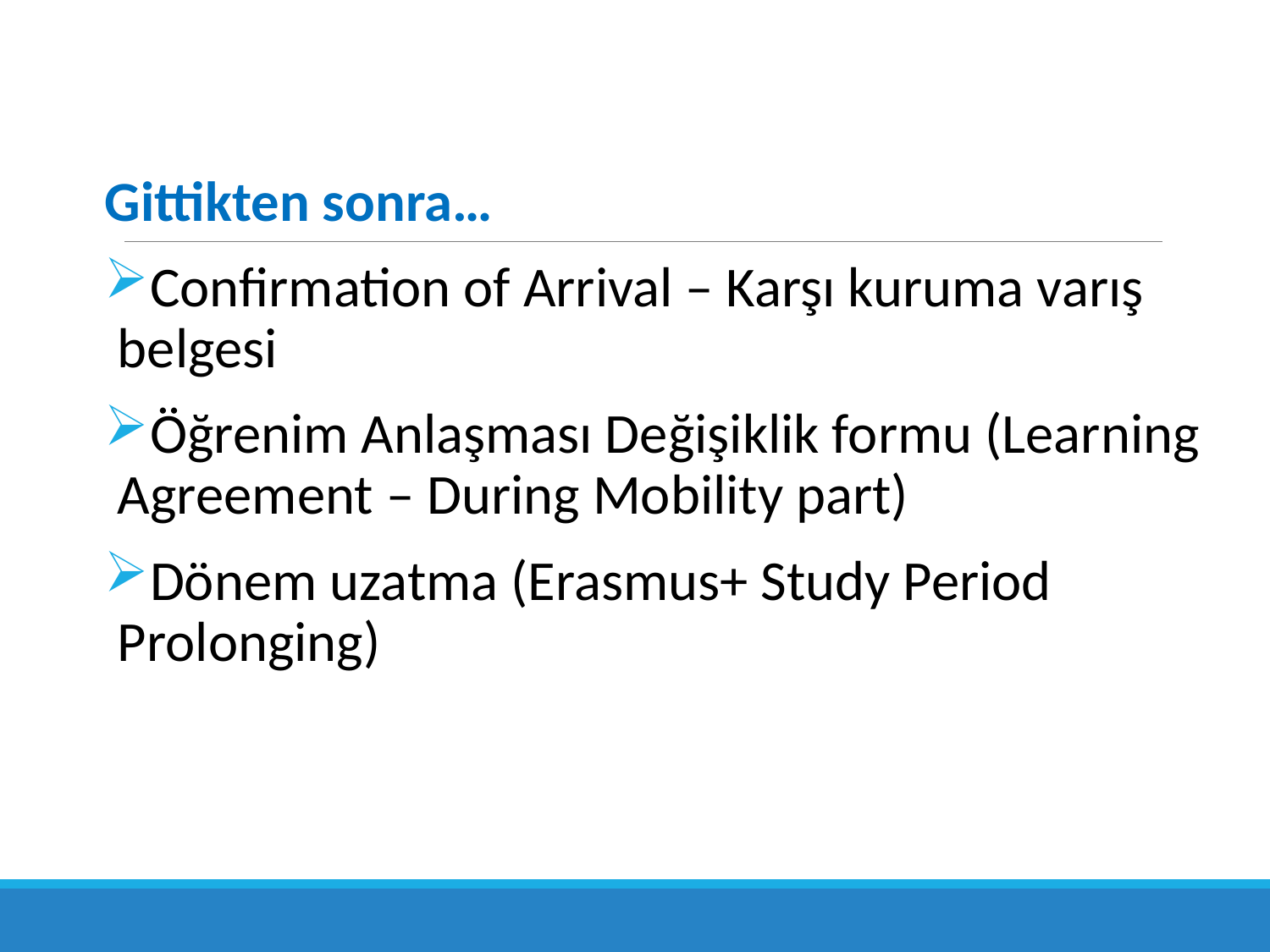

Gittikten sonra…
Confirmation of Arrival – Karşı kuruma varış belgesi
Öğrenim Anlaşması Değişiklik formu (Learning Agreement – During Mobility part)
Dönem uzatma (Erasmus+ Study Period Prolonging)